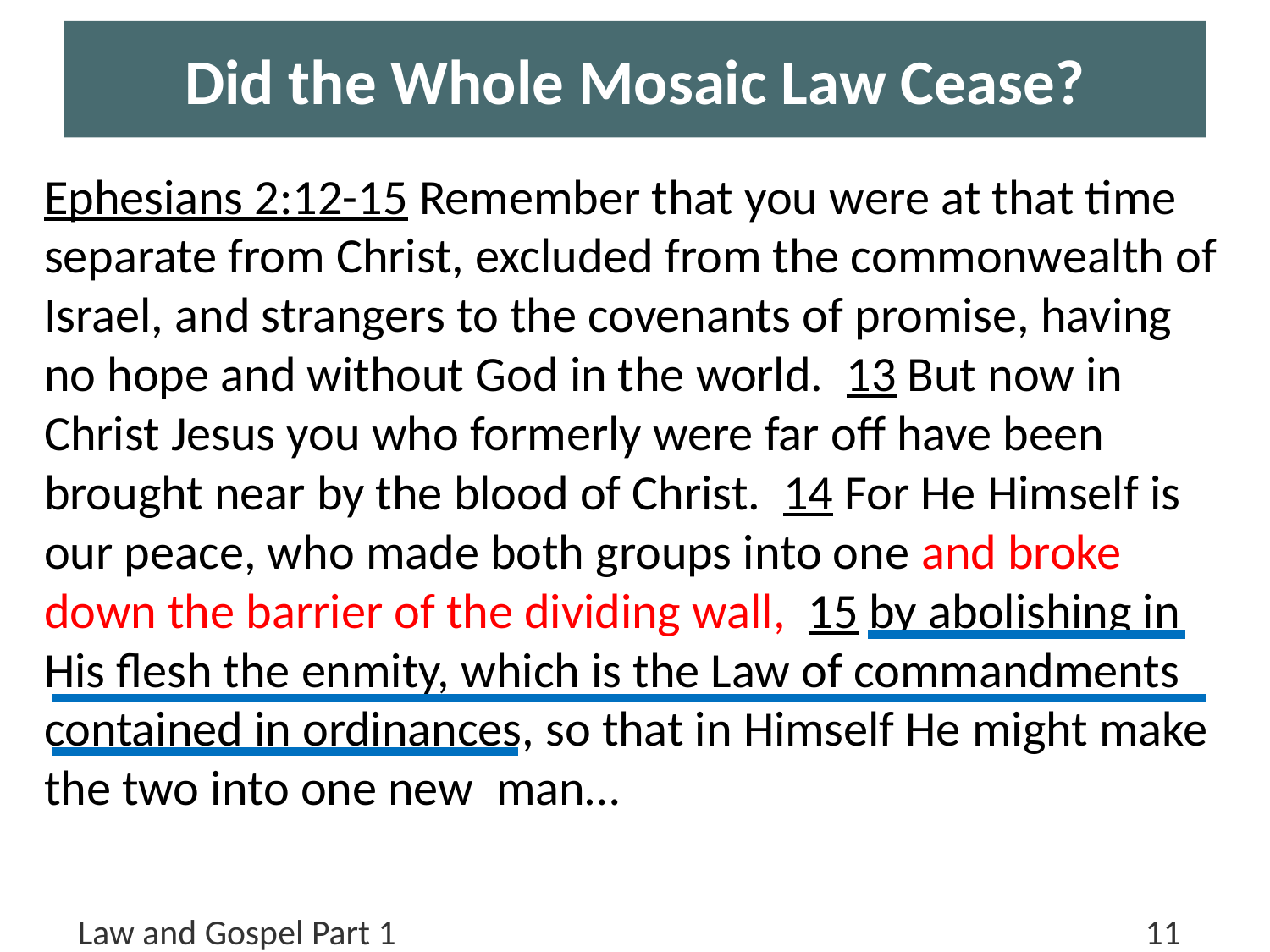

# Did the Whole Mosaic Law Cease?
Ephesians 2:12-15 Remember that you were at that time separate from Christ, excluded from the commonwealth of Israel, and strangers to the covenants of promise, having no hope and without God in the world.  13 But now in Christ Jesus you who formerly were far off have been brought near by the blood of Christ.  14 For He Himself is our peace, who made both groups into one and broke down the barrier of the dividing wall,  15 by abolishing in His flesh the enmity, which is the Law of commandments contained in ordinances, so that in Himself He might make the two into one new  man…